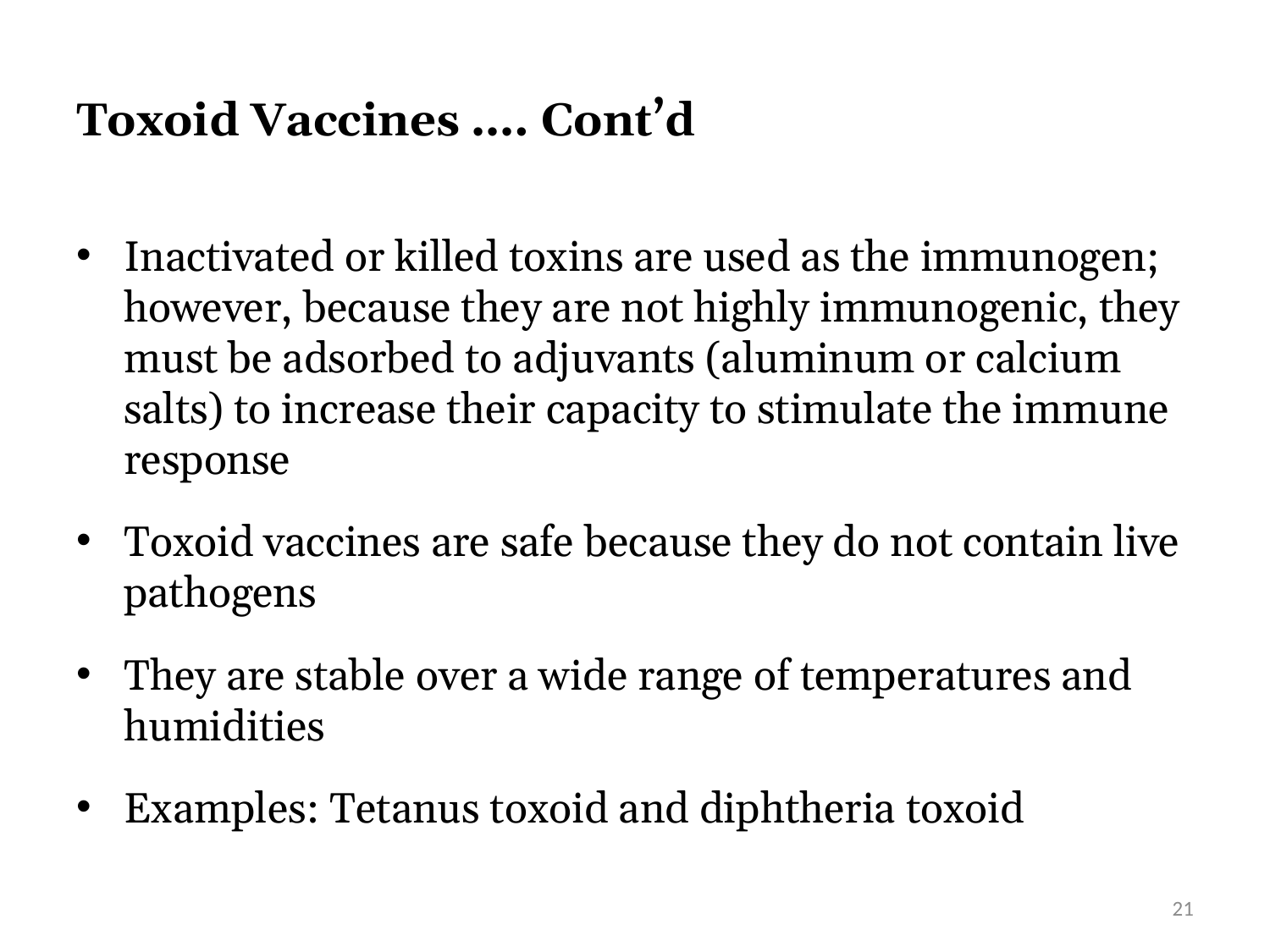

# Toxoid Vaccines …. Cont’d
Inactivated or killed toxins are used as the immunogen; however, because they are not highly immunogenic, they must be adsorbed to adjuvants (aluminum or calcium salts) to increase their capacity to stimulate the immune response
Toxoid vaccines are safe because they do not contain live pathogens
They are stable over a wide range of temperatures and humidities
Examples: Tetanus toxoid and diphtheria toxoid
21